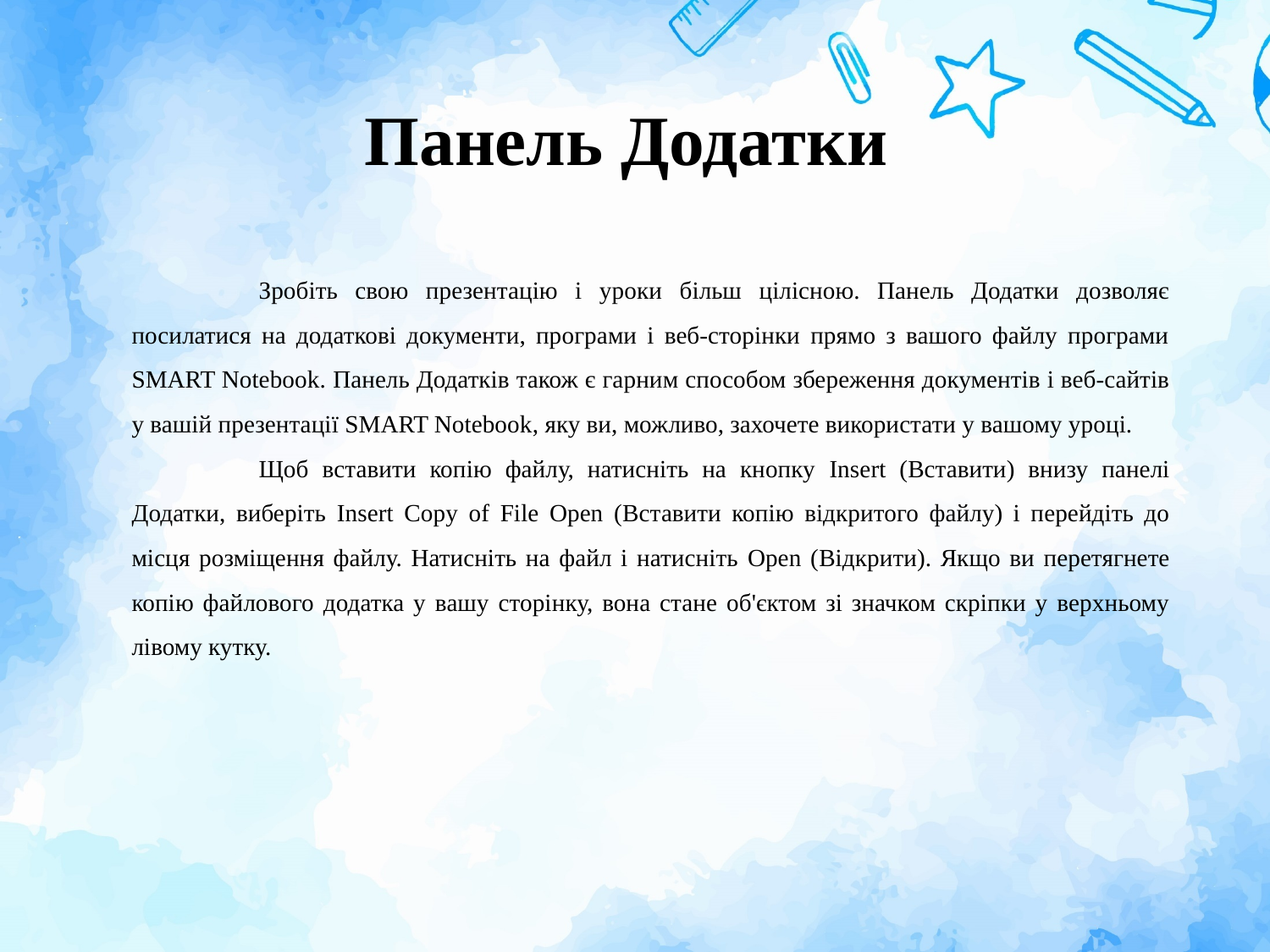

# Панель Додатки
		Зробіть свою презентацію і уроки більш цілісною. Панель Додатки дозволяє посилатися на додаткові документи, програми і веб-сторінки прямо з вашого файлу програми SMART Notebook. Панель Додатків також є гарним способом збереження документів і веб-сайтів у вашій презентації SMART Notebook, яку ви, можливо, захочете використати у вашому уроці.
		Щоб вставити копію файлу, натисніть на кнопку Insert (Вставити) внизу панелі Додатки, виберіть Insert Copy of File Open (Вставити копію відкритого файлу) і перейдіть до місця розміщення файлу. Натисніть на файл і натисніть Open (Відкрити). Якщо ви перетягнете копію файлового додатка у вашу сторінку, вона стане об'єктом зі значком скріпки у верхньому лівому кутку.